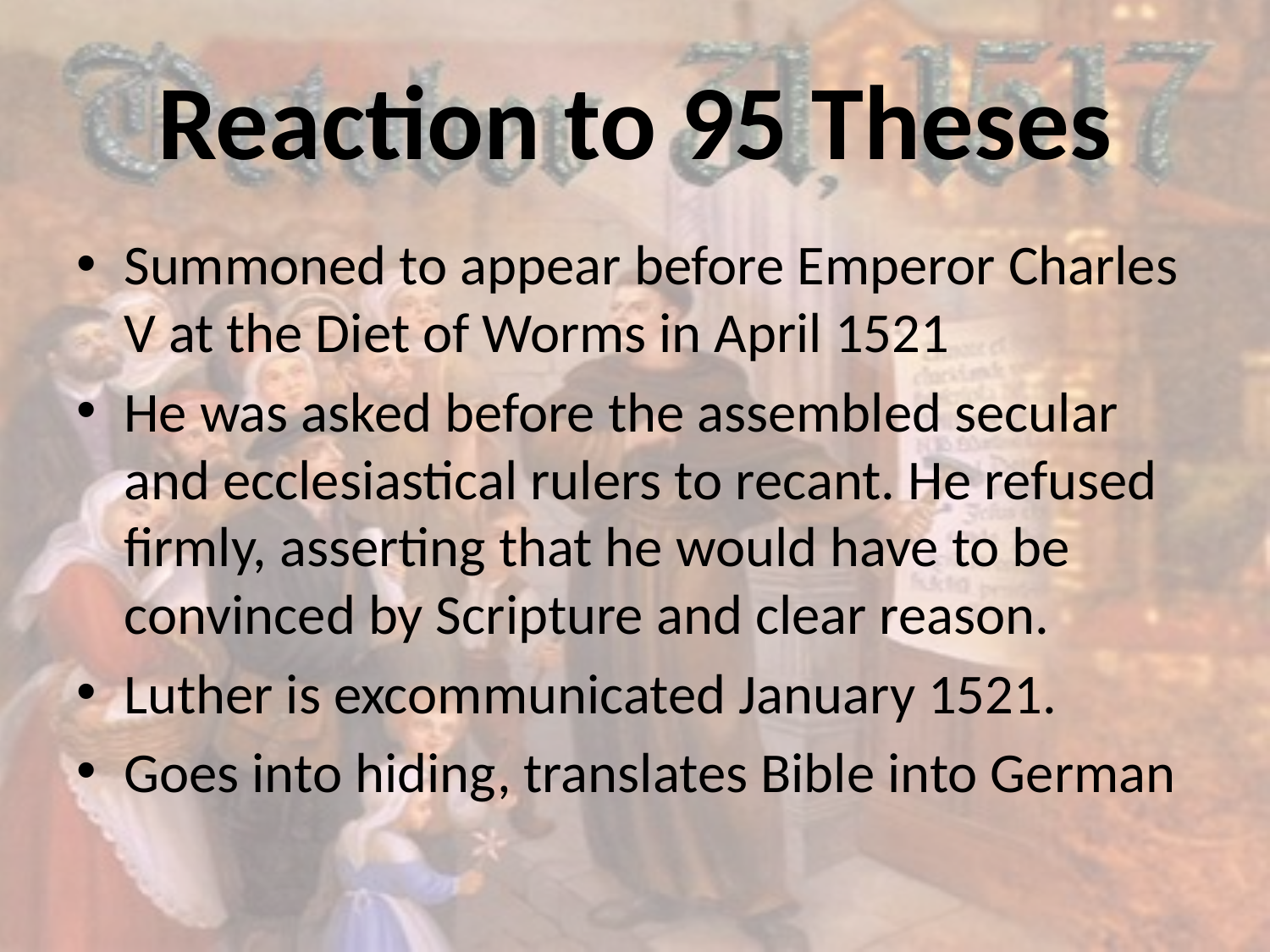

# Reaction to 95 Theses
Summoned to appear before Emperor Charles V at the Diet of Worms in April 1521
He was asked before the assembled secular and ecclesiastical rulers to recant. He refused firmly, asserting that he would have to be convinced by Scripture and clear reason.
Luther is excommunicated January 1521.
Goes into hiding, translates Bible into German